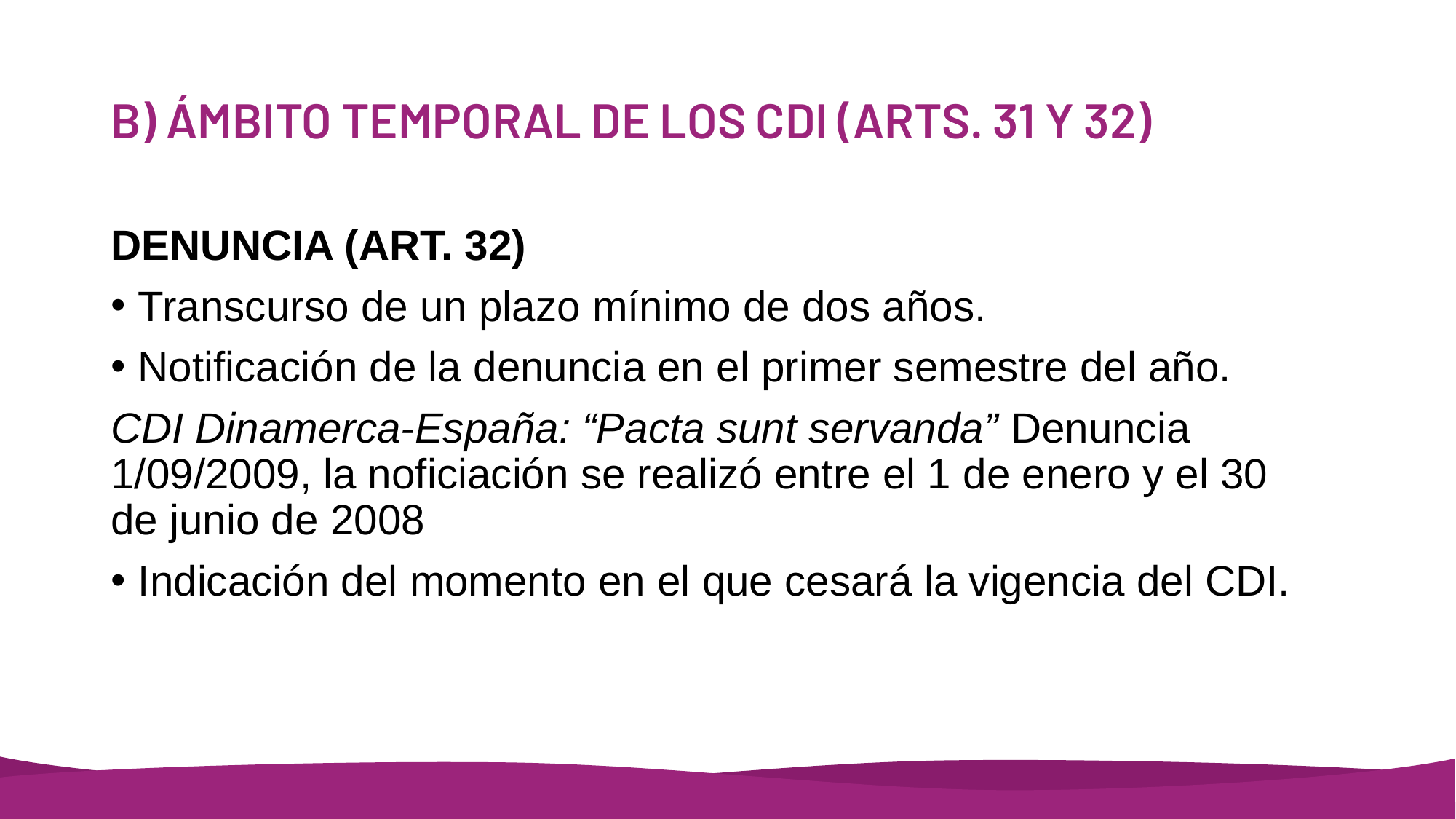

# B) ÁMBITO TEMPORAL DE LOS CDI (ARTS. 31 Y 32)
DENUNCIA (ART. 32)
Transcurso de un plazo mínimo de dos años.
Notificación de la denuncia en el primer semestre del año.
CDI Dinamerca-España: “Pacta sunt servanda” Denuncia 1/09/2009, la noficiación se realizó entre el 1 de enero y el 30 de junio de 2008
Indicación del momento en el que cesará la vigencia del CDI.